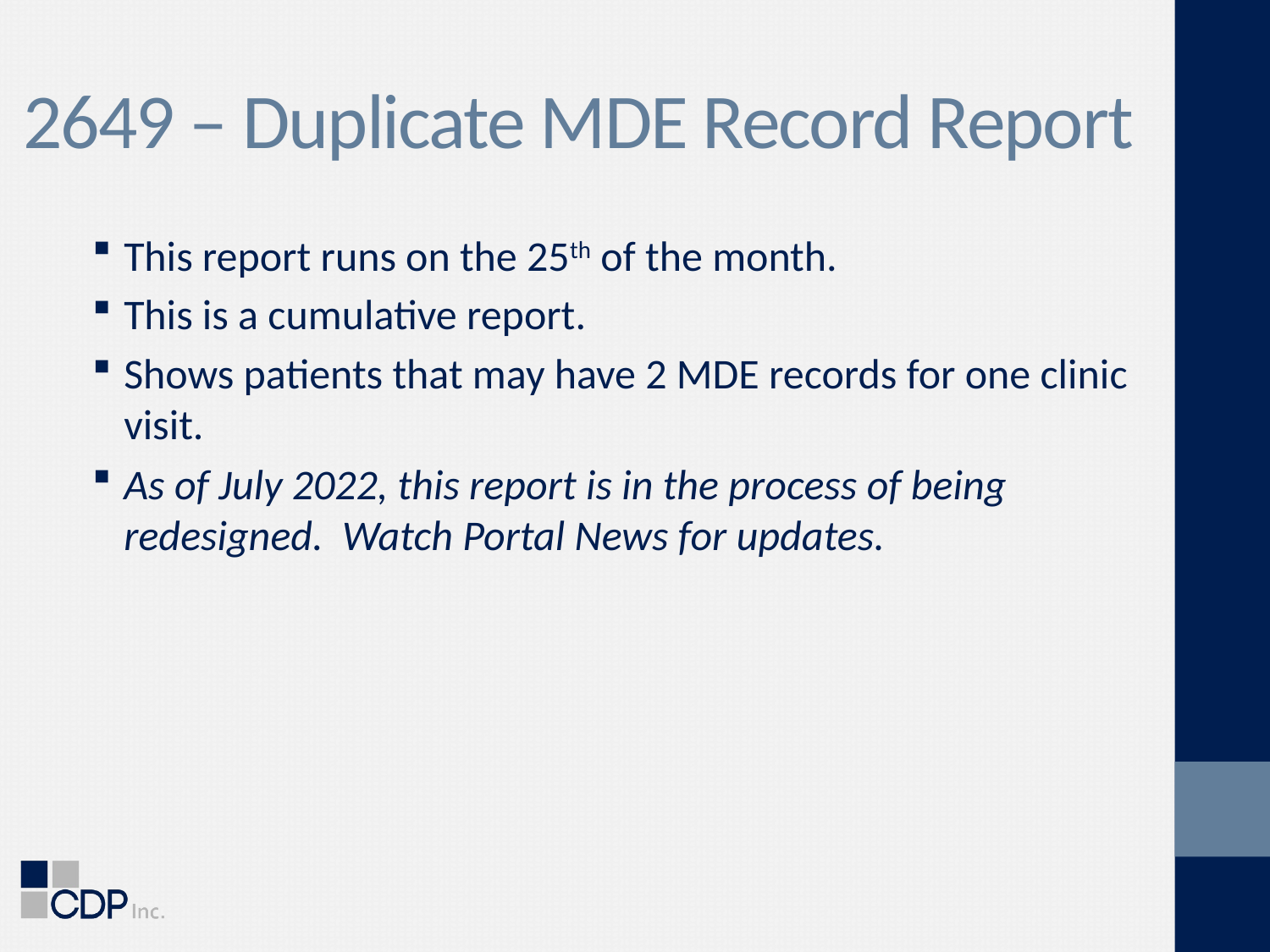

# 2649 – Duplicate MDE Record Report
This report runs on the 25th of the month.
This is a cumulative report.
Shows patients that may have 2 MDE records for one clinic visit.
As of July 2022, this report is in the process of being redesigned.  Watch Portal News for updates.